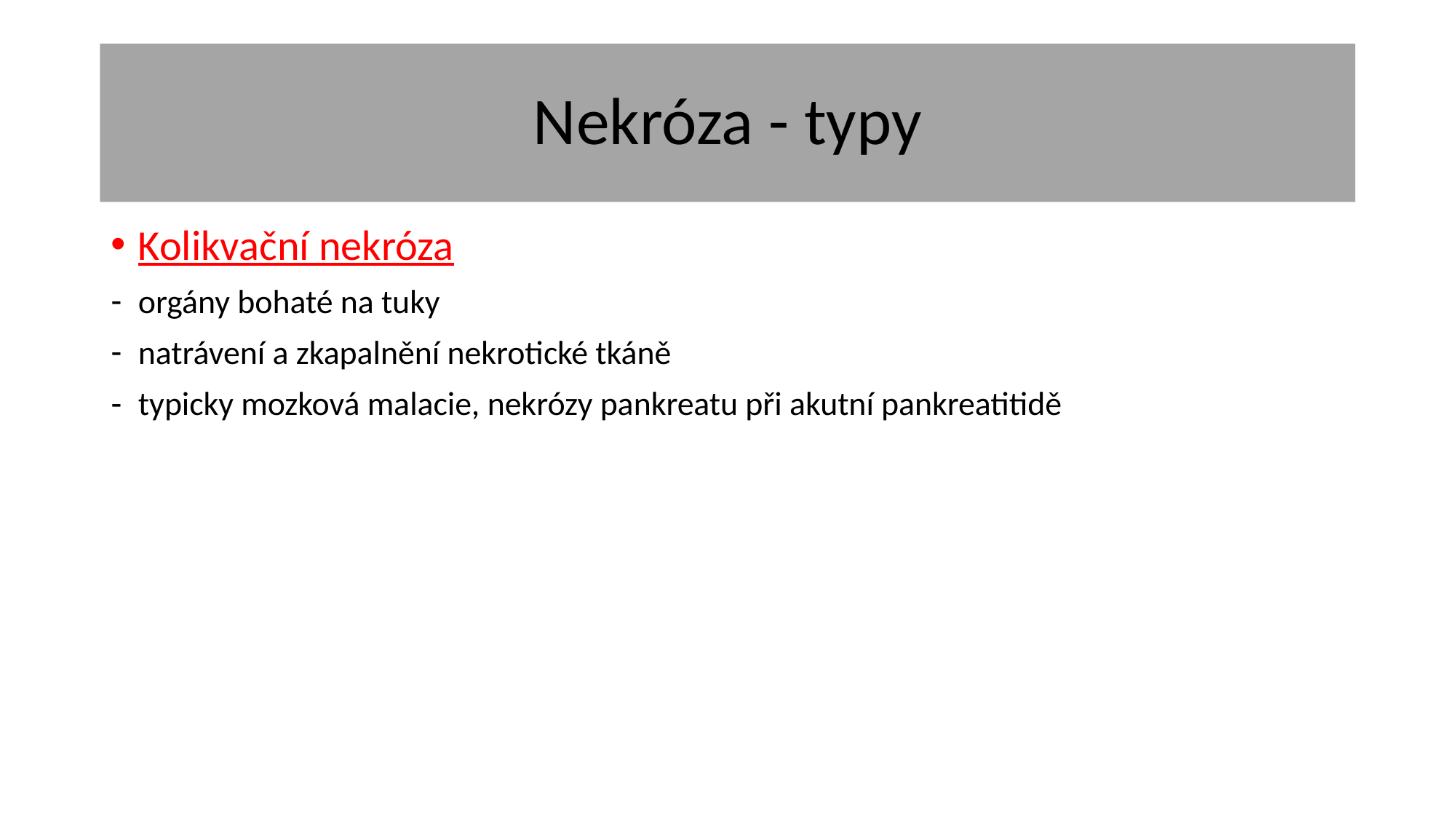

# Nekróza - typy
Kolikvační nekróza
orgány bohaté na tuky
natrávení a zkapalnění nekrotické tkáně
typicky mozková malacie, nekrózy pankreatu při akutní pankreatitidě